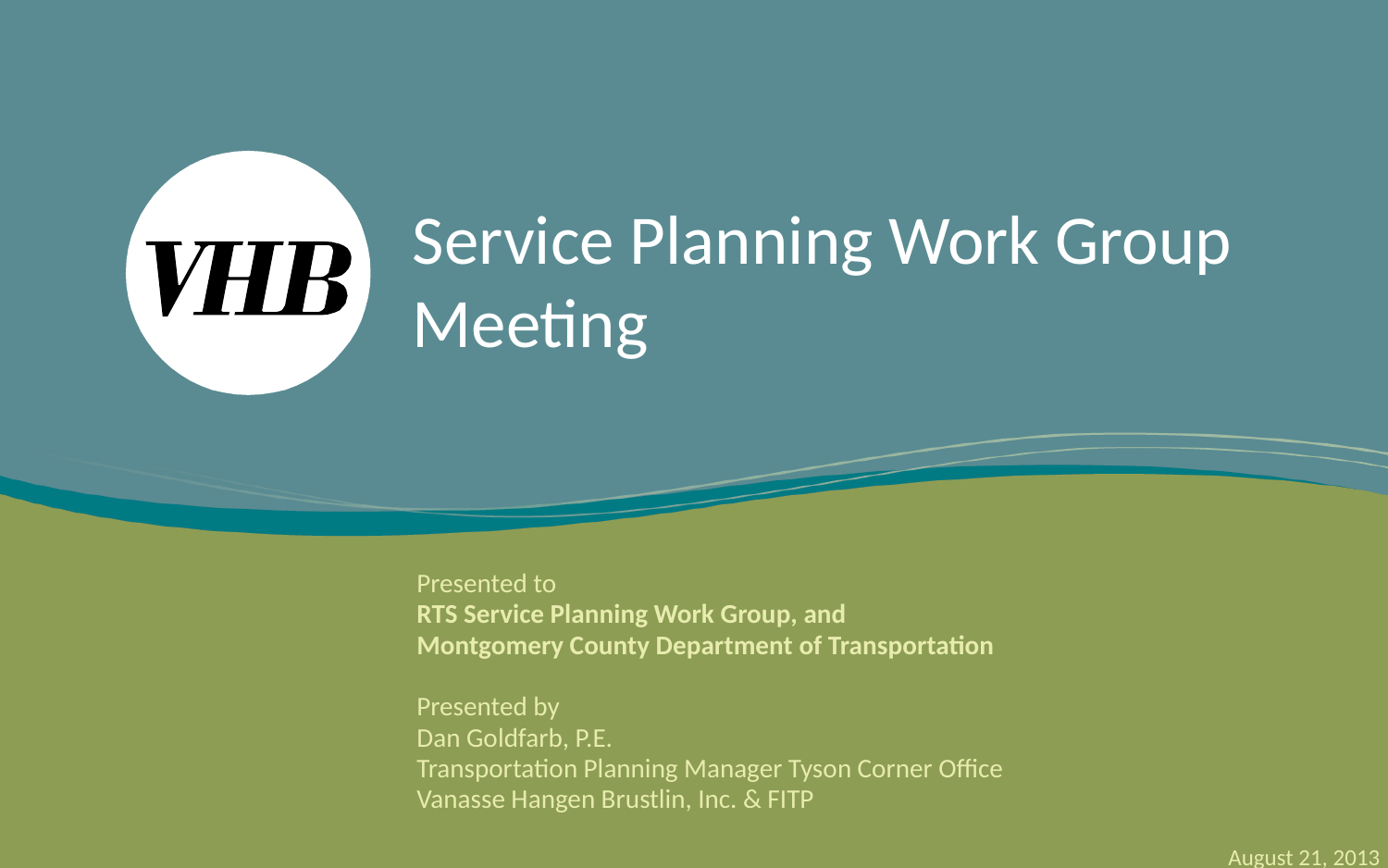

# Service Planning Work Group Meeting
Presented to
RTS Service Planning Work Group, and
Montgomery County Department of Transportation

Presented by
Dan Goldfarb, P.E.
Transportation Planning Manager Tyson Corner Office
Vanasse Hangen Brustlin, Inc. & FITP

August 21, 2013